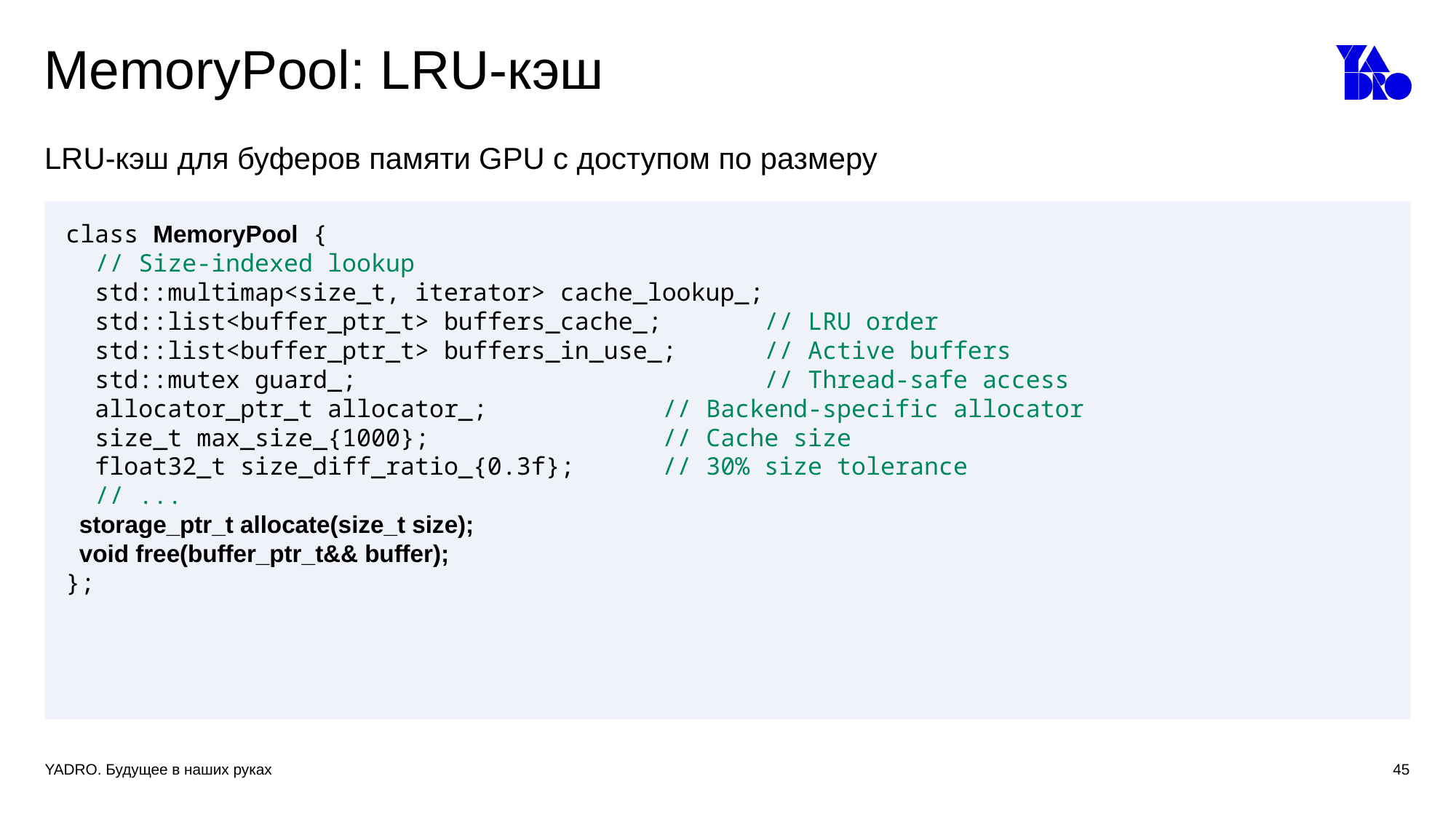

# MemoryPool: LRU-кэш
LRU-кэш для буферов памяти GPU с доступом по размеру

class MemoryPool {
  // Size-indexed lookup
  std::multimap<size_t, iterator> cache_lookup_;
  std::list<buffer_ptr_t> buffers_cache_;       // LRU order
  std::list<buffer_ptr_t> buffers_in_use_;      // Active buffers
  std::mutex guard_;                            // Thread-safe access
  allocator_ptr_t allocator_;            // Backend-specific allocator
  size_t max_size_{1000};                // Cache size
  float32_t size_diff_ratio_{0.3f};      // 30% size tolerance
  // ...
  storage_ptr_t allocate(size_t size);
  void free(buffer_ptr_t&& buffer);
};
45